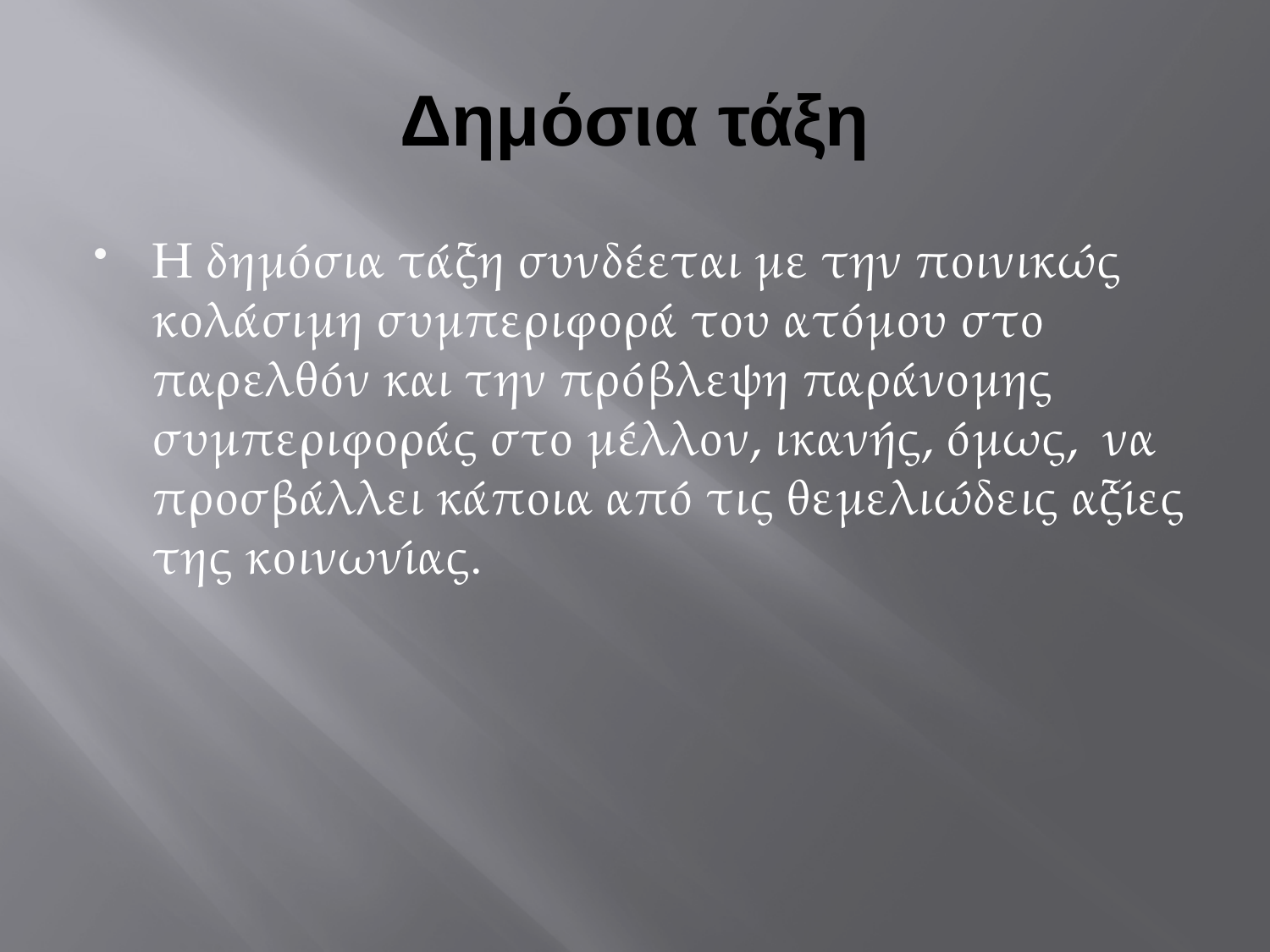

# Δημόσια τάξη
Η δημόσια τάξη συνδέεται με την ποινικώς κολάσιμη συμπεριφορά του ατόμου στο παρελθόν και την πρόβλεψη παράνομης συμπεριφοράς στο μέλλον, ικανής, όμως,  να προσβάλλει κάποια από τις θεμελιώδεις αξίες της κοινωνίας.